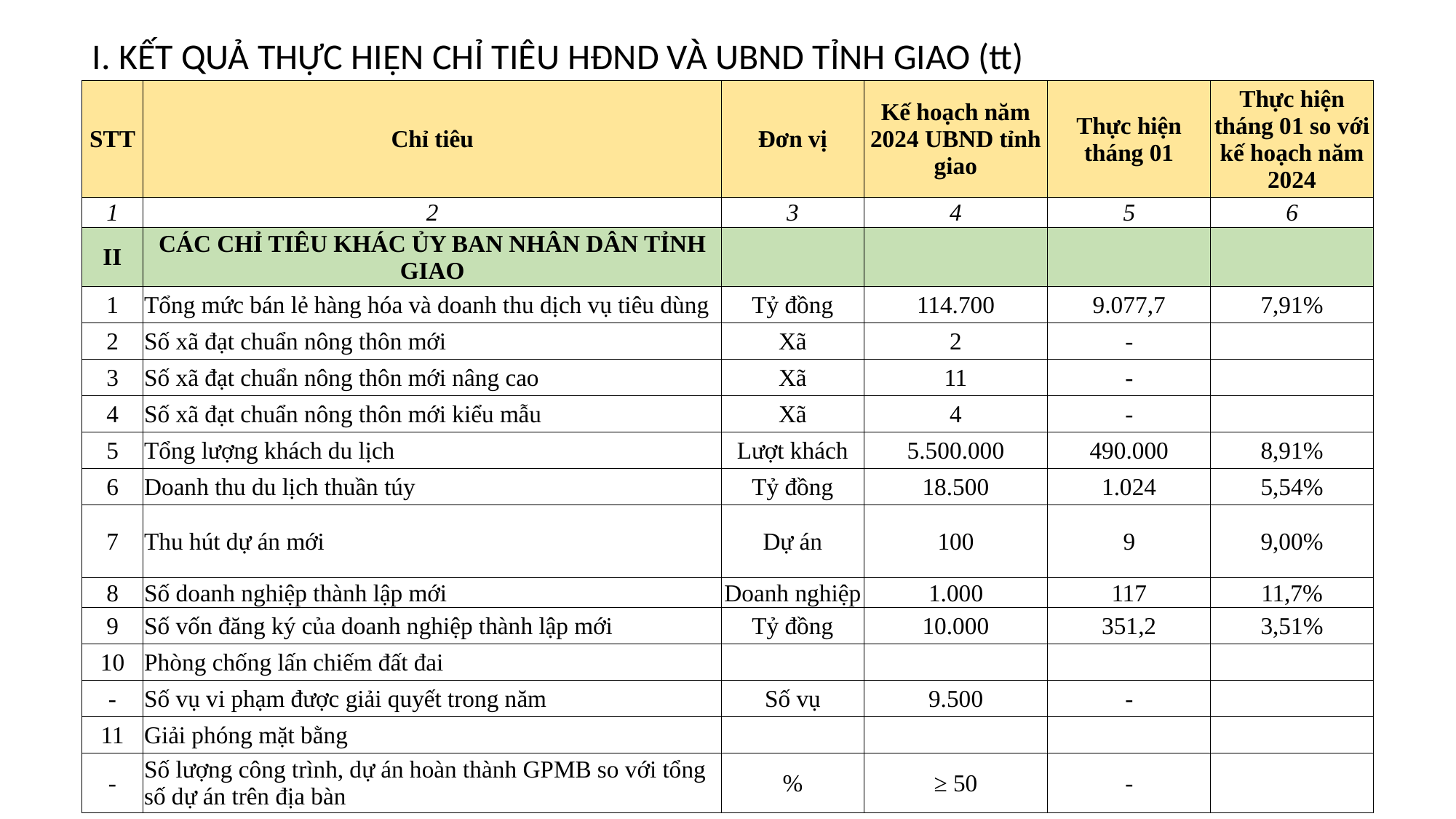

I. KẾT QUẢ THỰC HIỆN CHỈ TIÊU HĐND VÀ UBND TỈNH GIAO (tt)
| STT | Chỉ tiêu | Đơn vị | Kế hoạch năm 2024 UBND tỉnh giao | Thực hiện tháng 01 | Thực hiện tháng 01 so với kế hoạch năm 2024 |
| --- | --- | --- | --- | --- | --- |
| 1 | 2 | 3 | 4 | 5 | 6 |
| II | CÁC CHỈ TIÊU KHÁC ỦY BAN NHÂN DÂN TỈNH GIAO |  |  |  |  |
| 1 | Tổng mức bán lẻ hàng hóa và doanh thu dịch vụ tiêu dùng | Tỷ đồng | 114.700 | 9.077,7 | 7,91% |
| 2 | Số xã đạt chuẩn nông thôn mới | Xã | 2 | - |  |
| 3 | Số xã đạt chuẩn nông thôn mới nâng cao | Xã | 11 | - |  |
| 4 | Số xã đạt chuẩn nông thôn mới kiểu mẫu | Xã | 4 | - |  |
| 5 | Tổng lượng khách du lịch | Lượt khách | 5.500.000 | 490.000 | 8,91% |
| 6 | Doanh thu du lịch thuần túy | Tỷ đồng | 18.500 | 1.024 | 5,54% |
| 7 | Thu hút dự án mới | Dự án | 100 | 9 | 9,00% |
| 8 | Số doanh nghiệp thành lập mới | Doanh nghiệp | 1.000 | 117 | 11,7% |
| 9 | Số vốn đăng ký của doanh nghiệp thành lập mới | Tỷ đồng | 10.000 | 351,2 | 3,51% |
| 10 | Phòng chống lấn chiếm đất đai |  |  |  |  |
| - | Số vụ vi phạm được giải quyết trong năm | Số vụ | 9.500 | - |  |
| 11 | Giải phóng mặt bằng |  |  |  |  |
| - | Số lượng công trình, dự án hoàn thành GPMB so với tổng số dự án trên địa bàn | % | ≥ 50 | - |  |